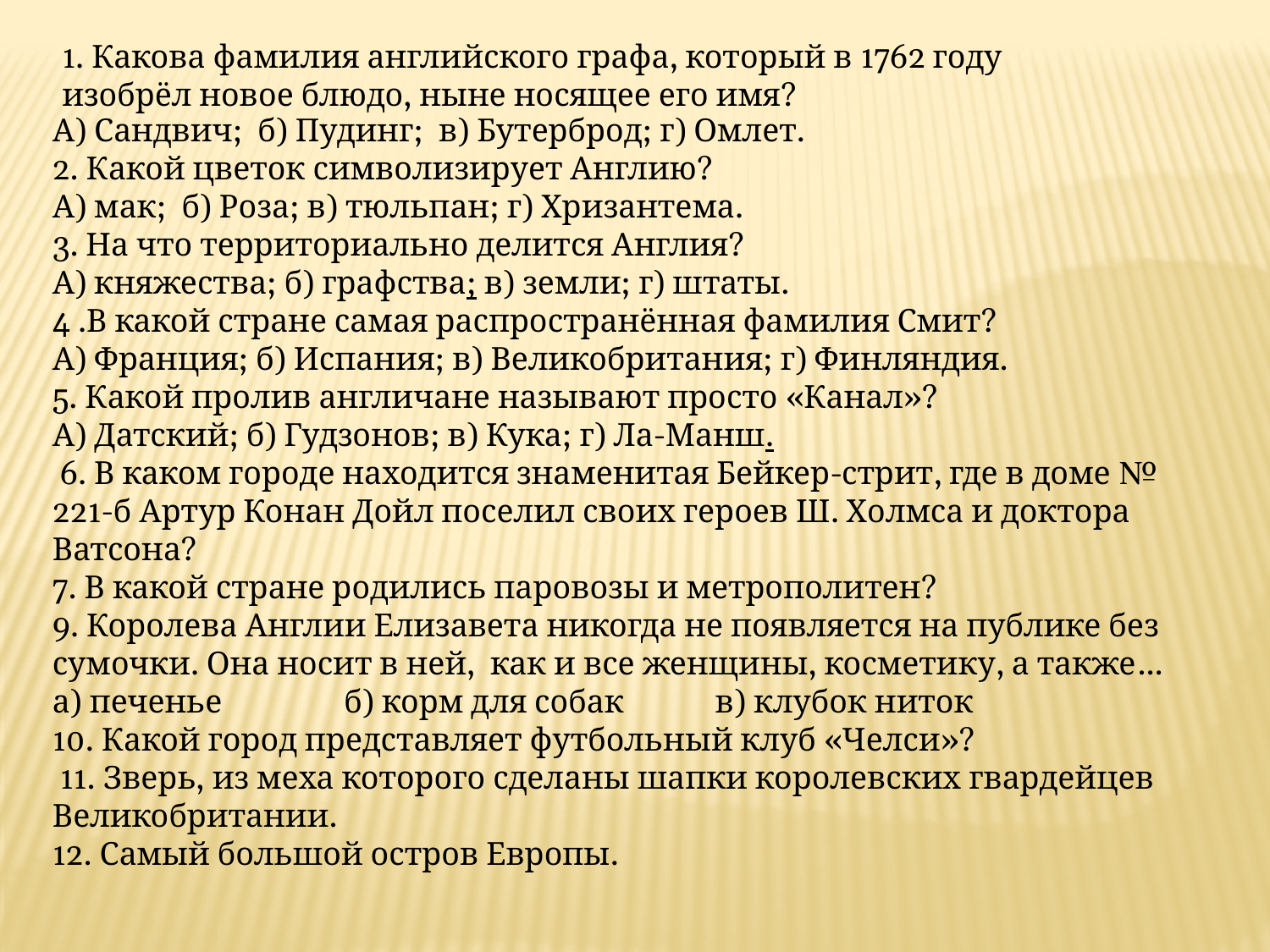

1. Какова фамилия английского графа, который в 1762 году изобрёл новое блюдо, ныне носящее его имя?
А) Сандвич;  б) Пудинг;  в) Бутерброд; г) Омлет.
2. Какой цветок символизирует Англию?
А) мак;  б) Роза; в) тюльпан; г) Хризантема.
3. На что территориально делится Англия?
А) княжества; б) графства; в) земли; г) штаты.
4 .В какой стране самая распространённая фамилия Смит?
А) Франция; б) Испания; в) Великобритания; г) Финляндия.
5. Какой пролив англичане называют просто «Канал»?
А) Датский; б) Гудзонов; в) Кука; г) Ла-Манш.
 6. В каком городе находится знаменитая Бейкер-стрит, где в доме № 221-б Артур Конан Дойл поселил своих героев Ш. Холмса и доктора Ватсона?
7. В какой стране родились паровозы и метрополитен?
9. Королева Англии Елизавета никогда не появляется на публике без сумочки. Она носит в ней,  как и все женщины, косметику, а также…
а) печенье                б) корм для собак            в) клубок ниток
10. Какой город представляет футбольный клуб «Челси»?
 11. Зверь, из меха которого сделаны шапки королевских гвардейцев Великобритании.
12. Самый большой остров Европы.